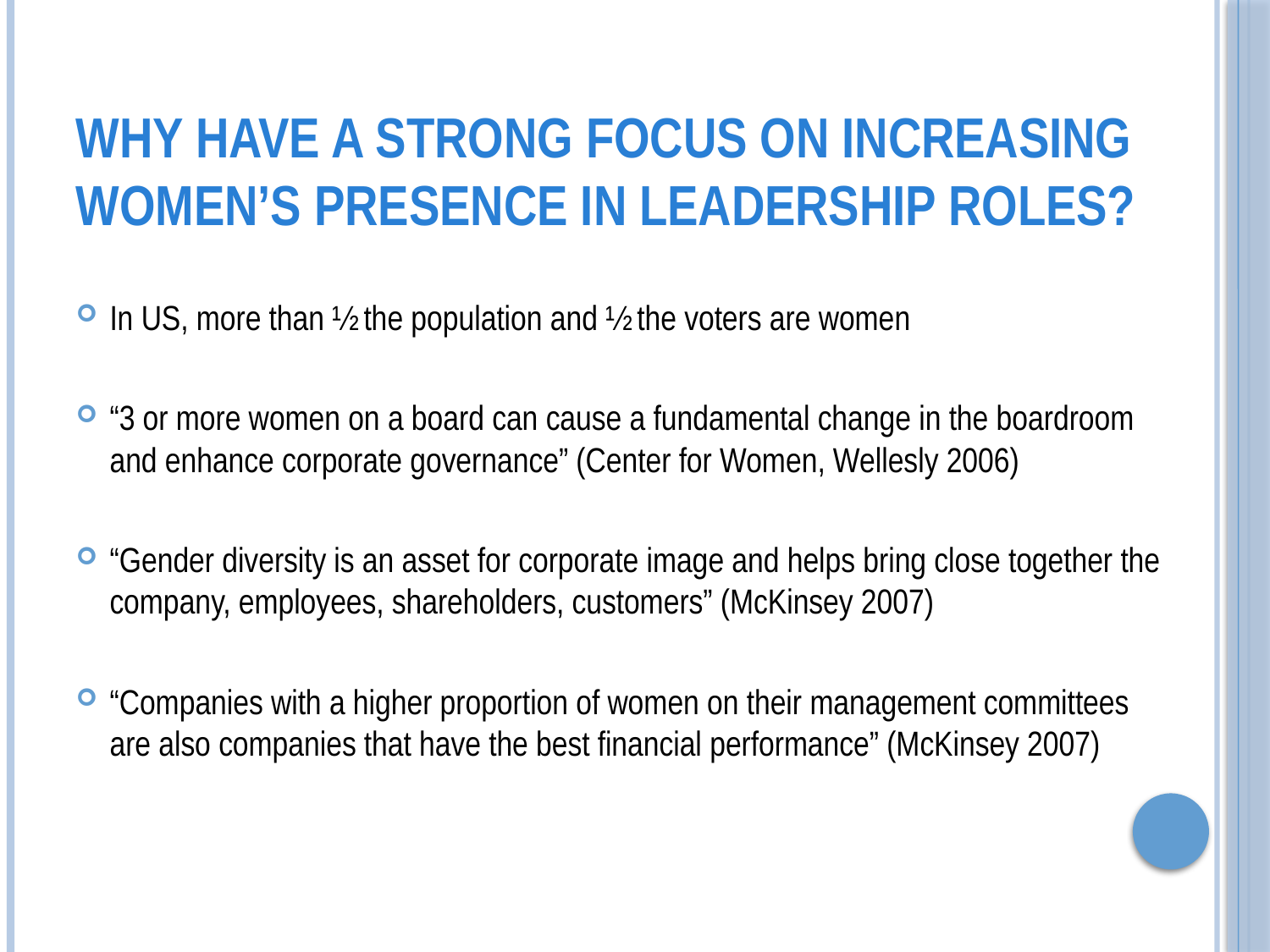

Why have a strong focus on increasing women’s presence in leadership roles?

In US, more than ½ the population and ½ the voters are women

“3 or more women on a board can cause a fundamental change in the boardroom and enhance corporate governance” (Center for Women, Wellesly 2006)

“Gender diversity is an asset for corporate image and helps bring close together the company, employees, shareholders, customers” (McKinsey 2007)

“Companies with a higher proportion of women on their management committees are also companies that have the best financial performance” (McKinsey 2007)